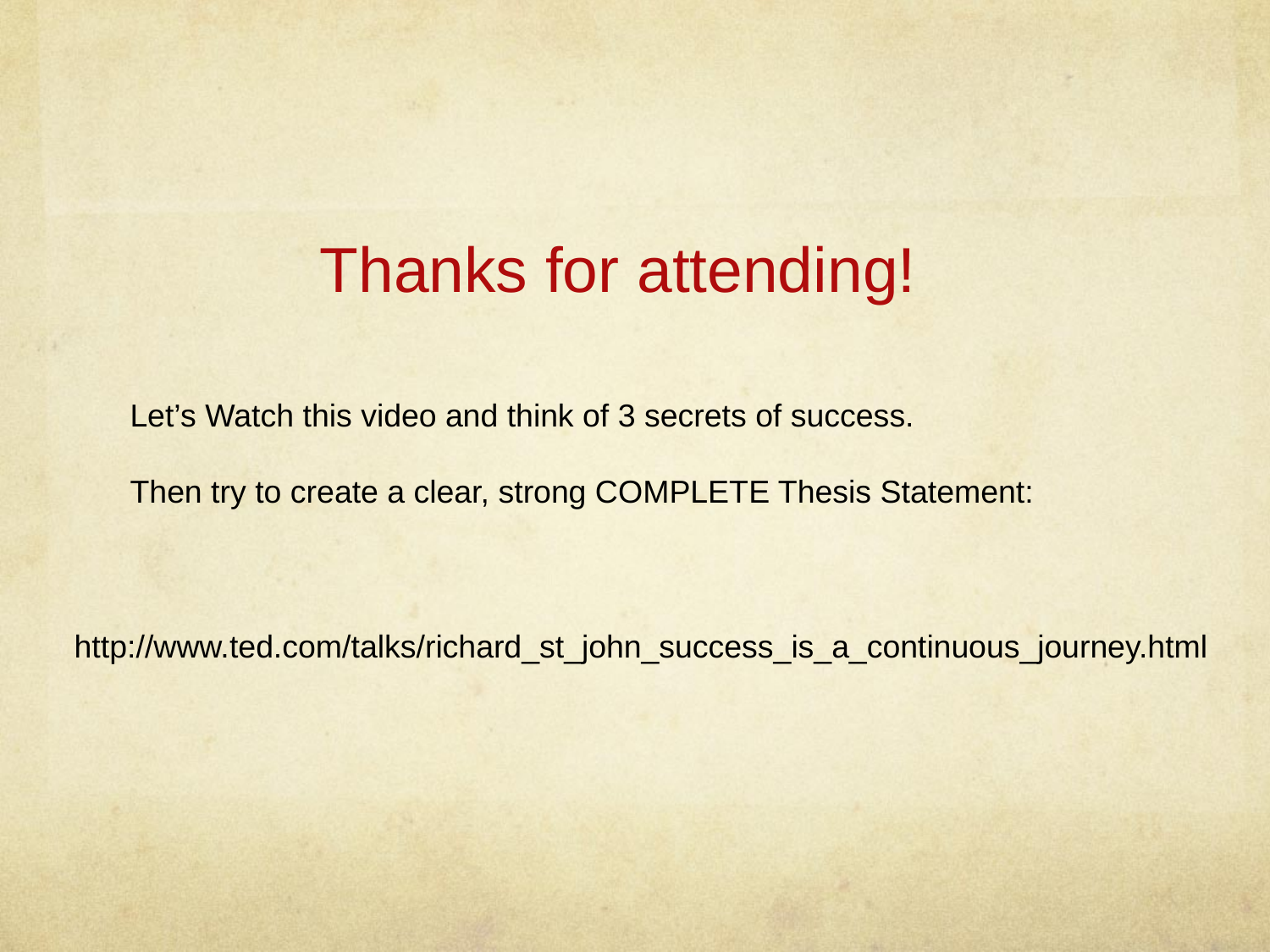

Thanks for attending!
Let’s Watch this video and think of 3 secrets of success.

Then try to create a clear, strong COMPLETE Thesis Statement:

http://www.ted.com/talks/richard_st_john_success_is_a_continuous_journey.html